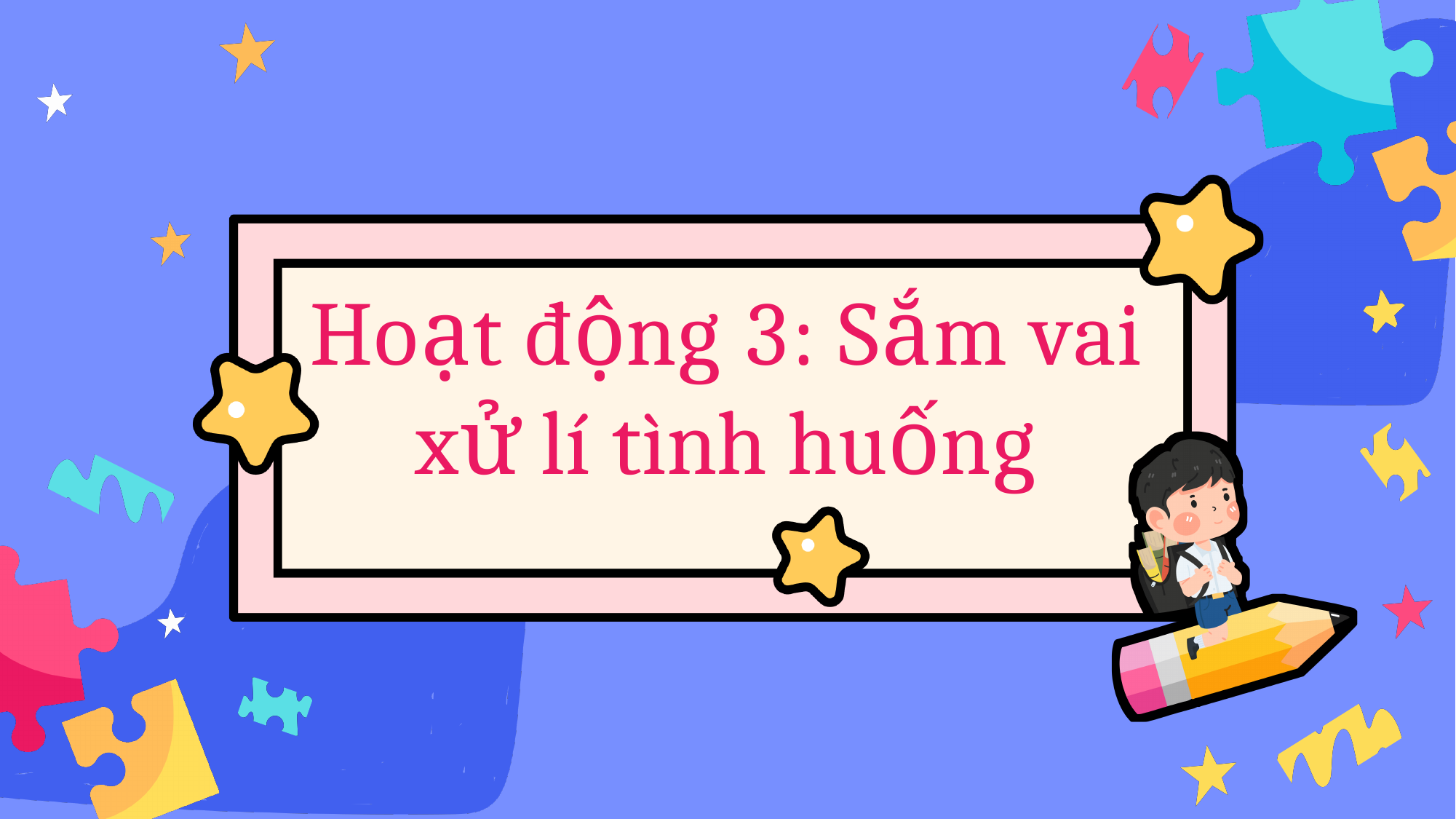

Hoạt động 3: Sắm vai xử lí tình huống